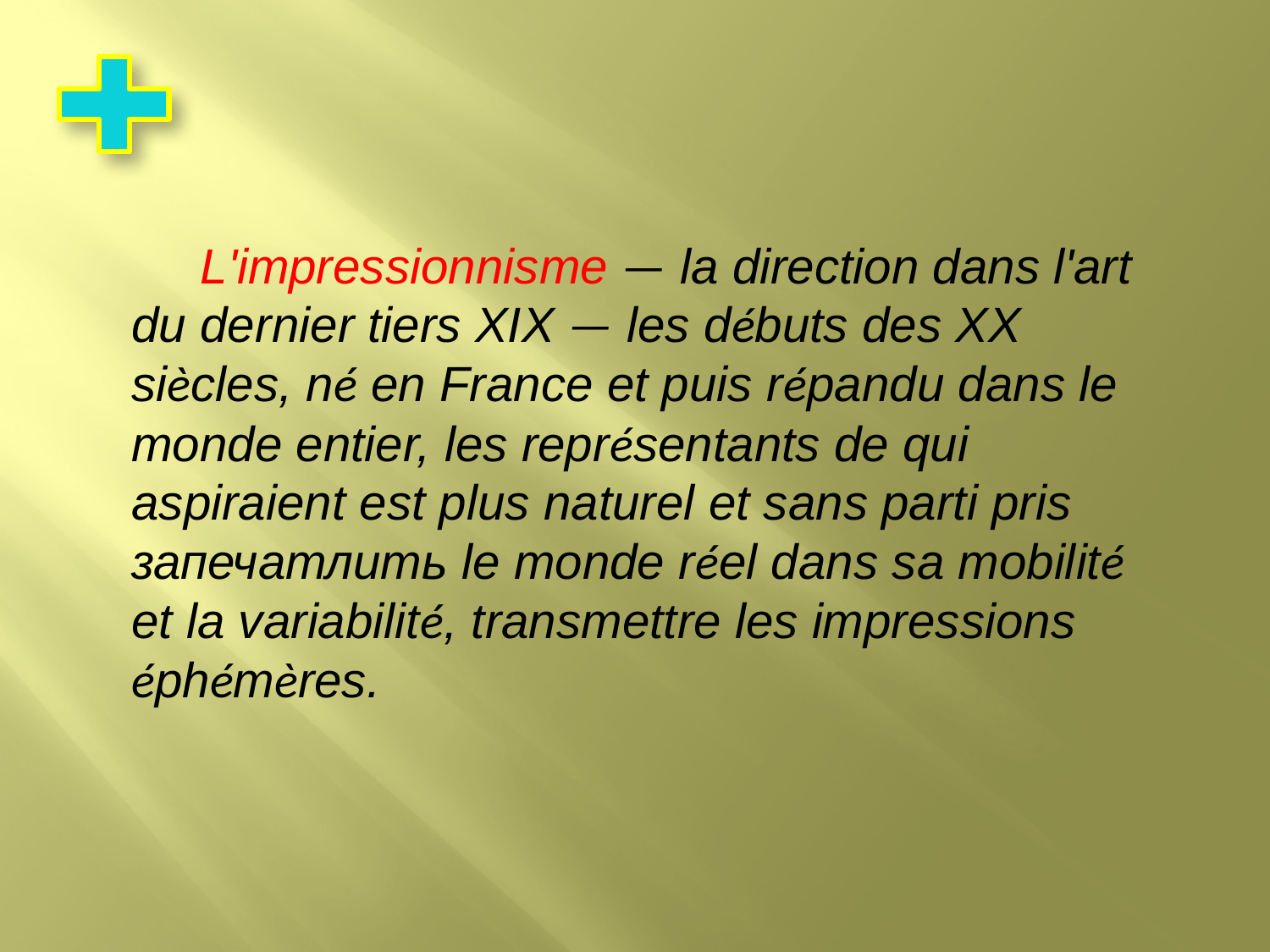

L'impressionnisme — la direction dans l'art du dernier tiers XIX — les débuts des XX siècles, né en France et puis répandu dans le monde entier, les représentants de qui aspiraient est plus naturel et sans parti pris запечатлить le monde réel dans sa mobilité et la variabilité, transmettre les impressions éphémères.